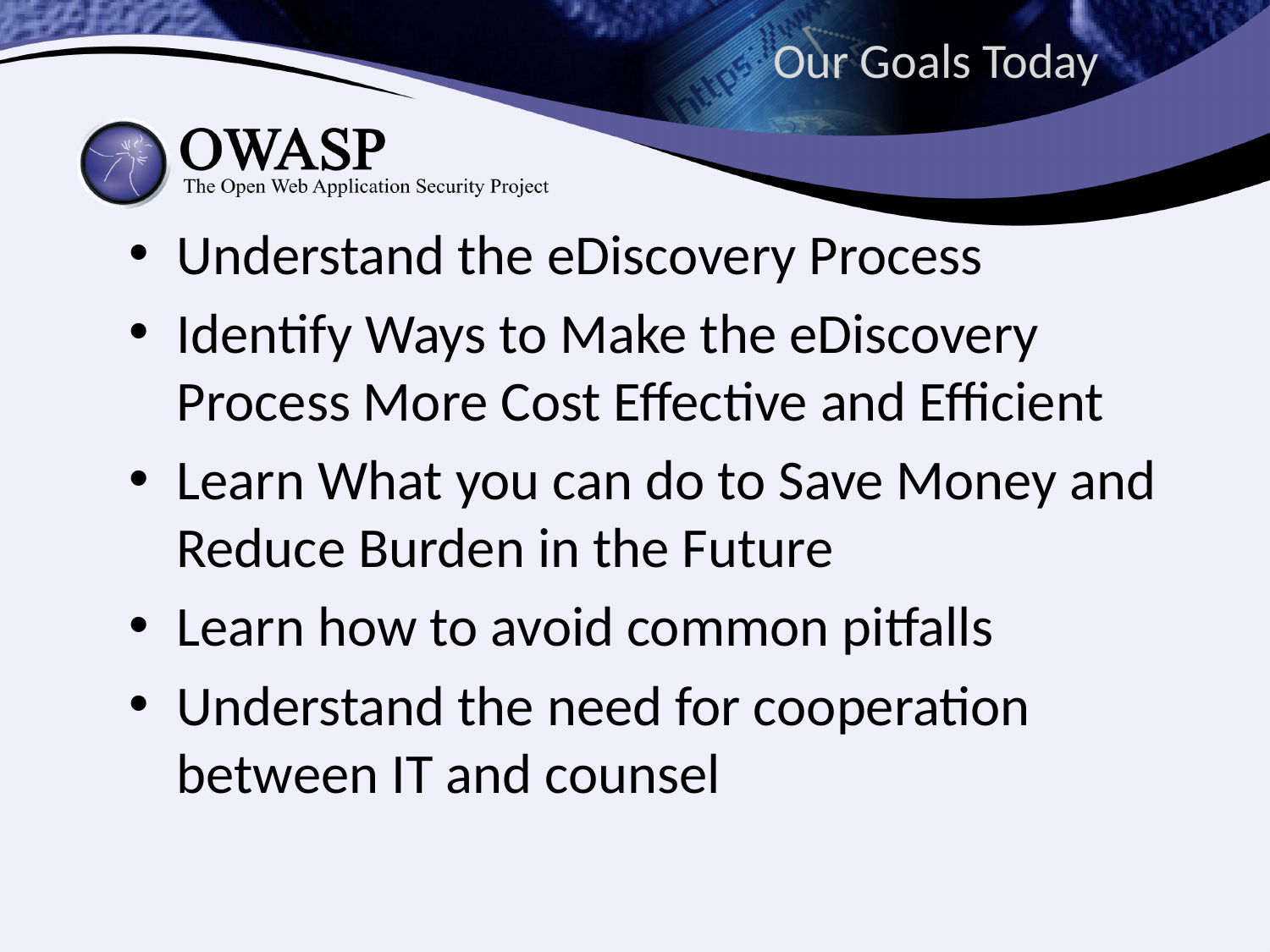

# Our Goals Today
Understand the eDiscovery Process
Identify Ways to Make the eDiscovery Process More Cost Effective and Efficient
Learn What you can do to Save Money and Reduce Burden in the Future
Learn how to avoid common pitfalls
Understand the need for cooperation between IT and counsel